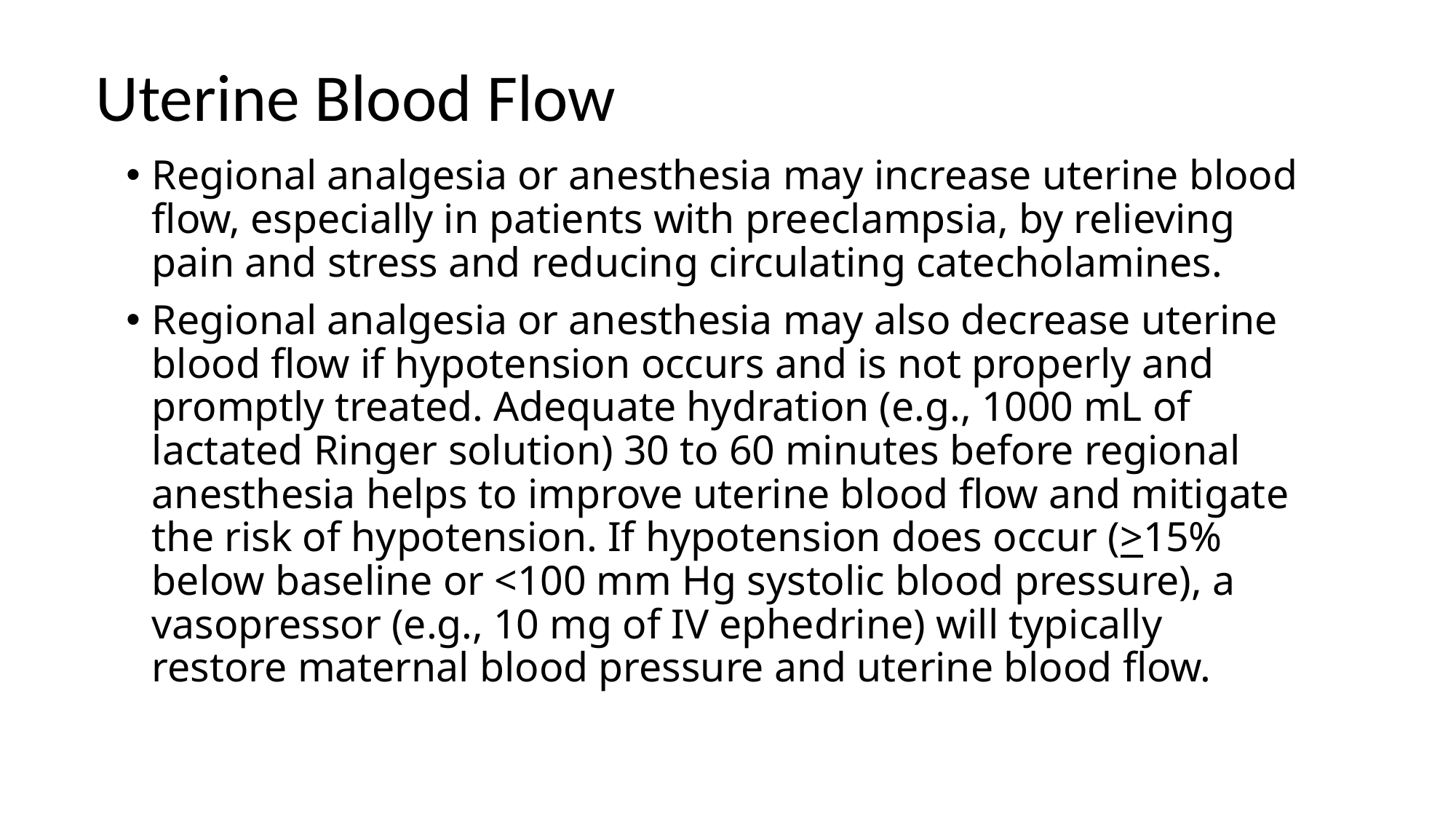

# Uterine Blood Flow
Regional analgesia or anesthesia may increase uterine blood flow, especially in patients with preeclampsia, by relieving pain and stress and reducing circulating catecholamines.
Regional analgesia or anesthesia may also decrease uterine blood flow if hypotension occurs and is not properly and promptly treated. Adequate hydration (e.g., 1000 mL of lactated Ringer solution) 30 to 60 minutes before regional anesthesia helps to improve uterine blood flow and mitigate the risk of hypotension. If hypotension does occur (>15% below baseline or <100 mm Hg systolic blood pressure), a vasopressor (e.g., 10 mg of IV ephedrine) will typically restore maternal blood pressure and uterine blood flow.